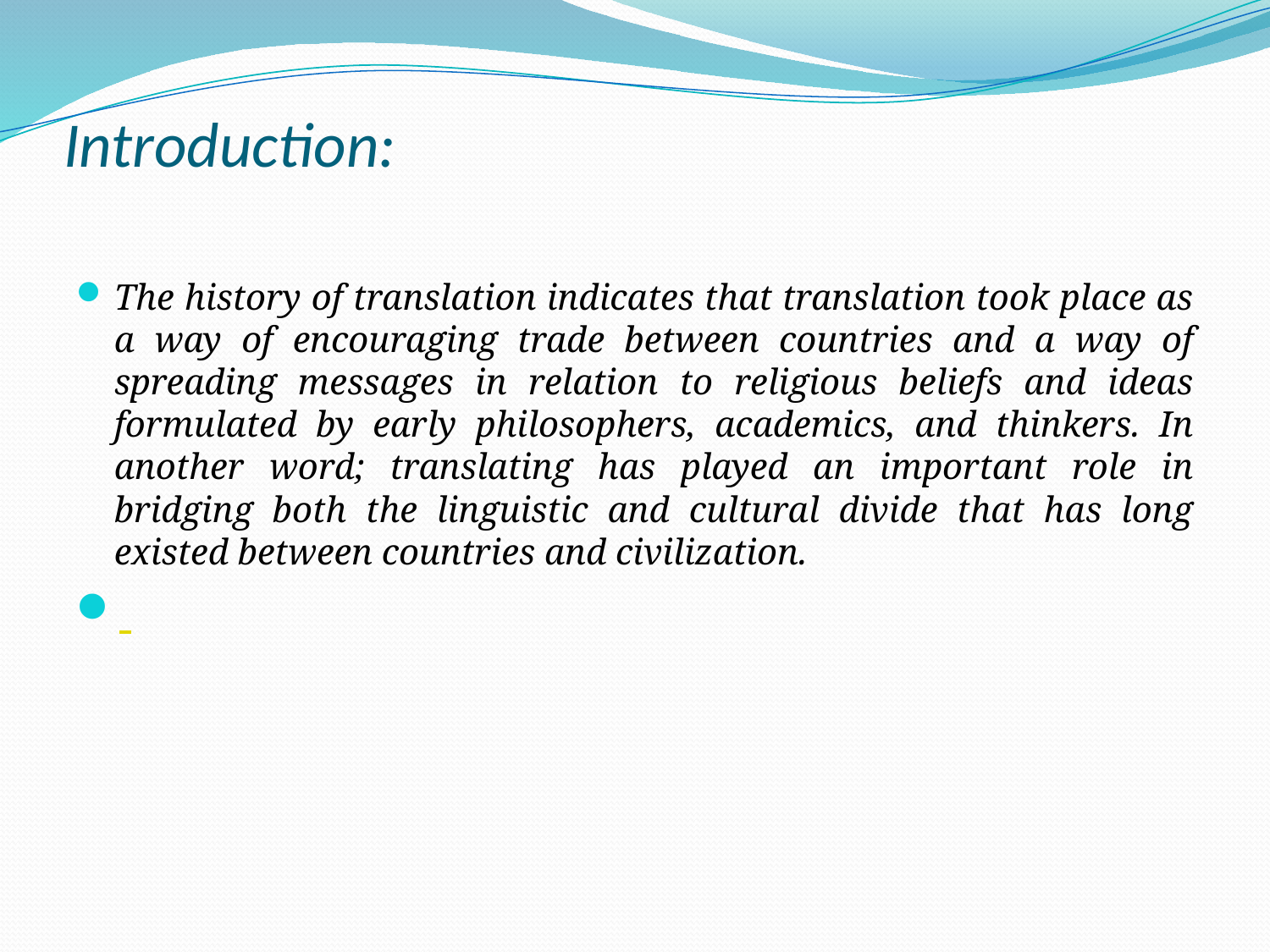

# Introduction:
The history of translation indicates that translation took place as a way of encouraging trade between countries and a way of spreading messages in relation to religious beliefs and ideas formulated by early philosophers, academics, and thinkers. In another word; translating has played an important role in bridging both the linguistic and cultural divide that has long existed between countries and civilization.